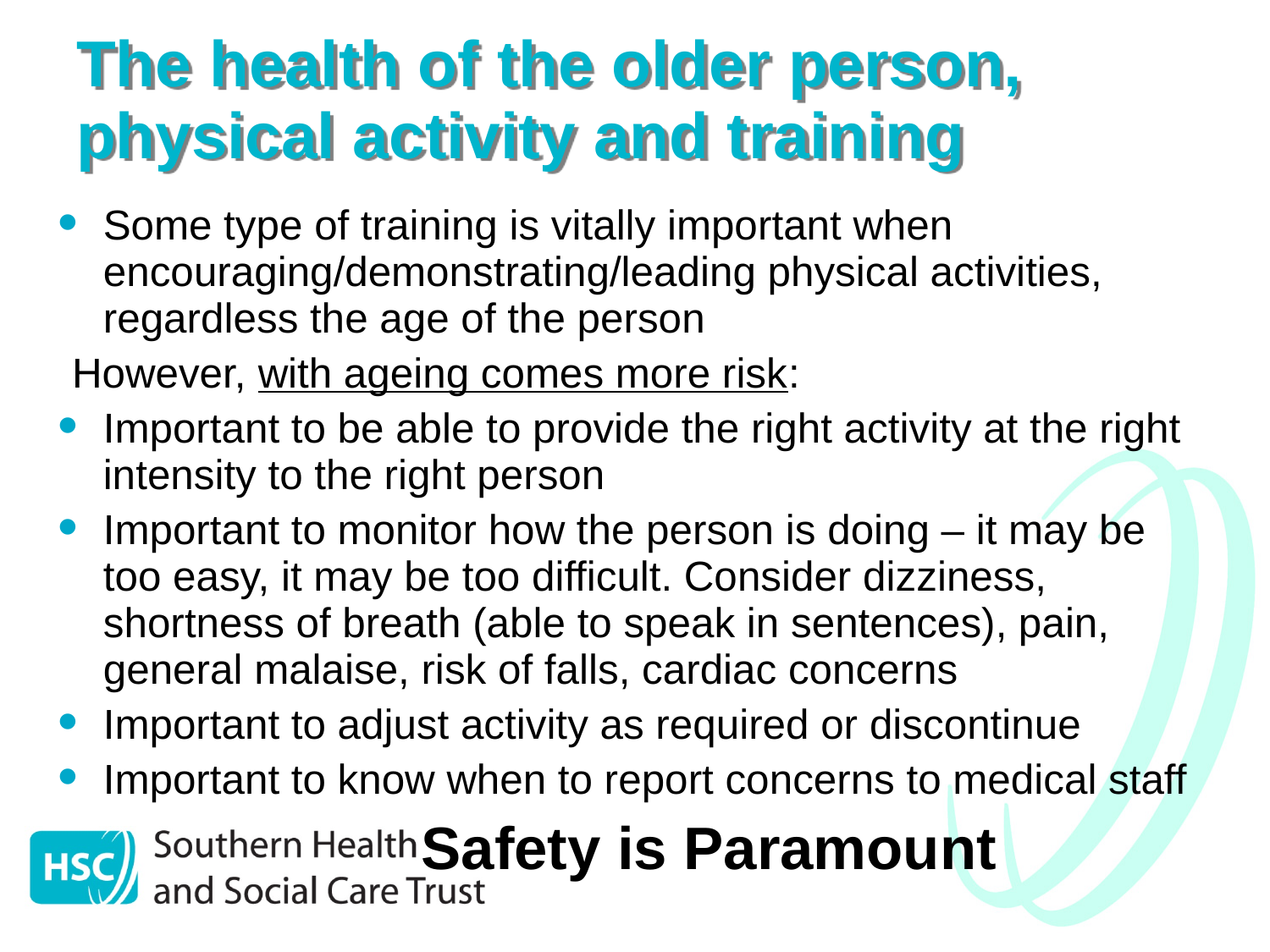

# The health of the older person, physical activity and training
Some type of training is vitally important when encouraging/demonstrating/leading physical activities, regardless the age of the person
However, with ageing comes more risk:
Important to be able to provide the right activity at the right intensity to the right person
Important to monitor how the person is doing – it may be too easy, it may be too difficult. Consider dizziness, shortness of breath (able to speak in sentences), pain, general malaise, risk of falls, cardiac concerns
Important to adjust activity as required or discontinue
Important to know when to report concerns to medical staff
                              Safety is Paramount